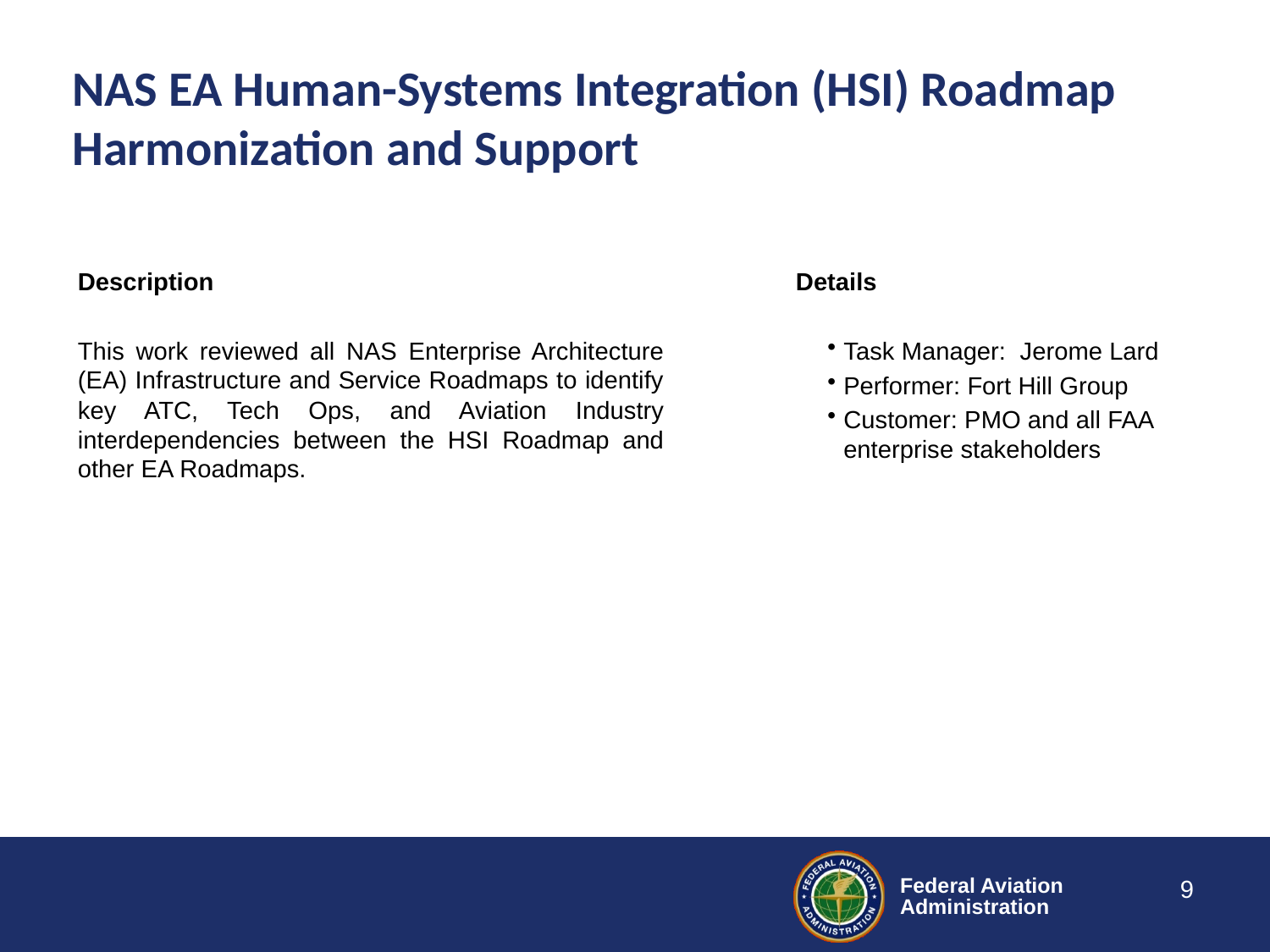

# NAS EA Human-Systems Integration (HSI) Roadmap Harmonization and Support
Description

This work reviewed all NAS Enterprise Architecture (EA) Infrastructure and Service Roadmaps to identify key ATC, Tech Ops, and Aviation Industry interdependencies between the HSI Roadmap and other EA Roadmaps.

Details

Task Manager:  Jerome Lard
Performer: Fort Hill Group
Customer: PMO and all FAA enterprise stakeholders

9